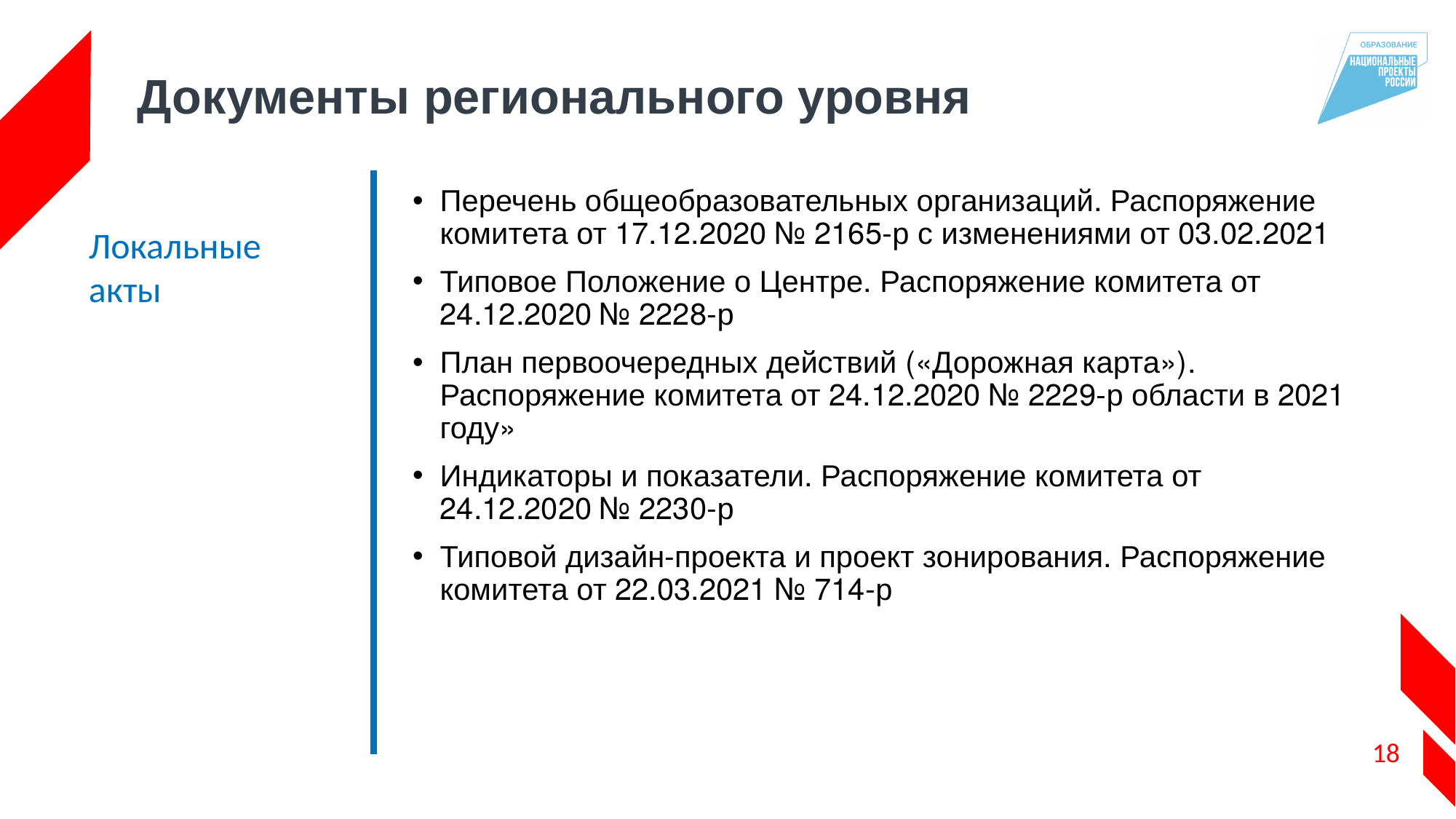

# Документы регионального уровня
Перечень общеобразовательных организаций. Распоряжение комитета от 17.12.2020 № 2165-р с изменениями от 03.02.2021
Типовое Положение о Центре. Распоряжение комитета от 24.12.2020 № 2228-р
План первоочередных действий («Дорожная карта»). Распоряжение комитета от 24.12.2020 № 2229-р области в 2021 году»
Индикаторы и показатели. Распоряжение комитета от 24.12.2020 № 2230-р
Типовой дизайн-проекта и проект зонирования. Распоряжение комитета от 22.03.2021 № 714-р

Локальные акты